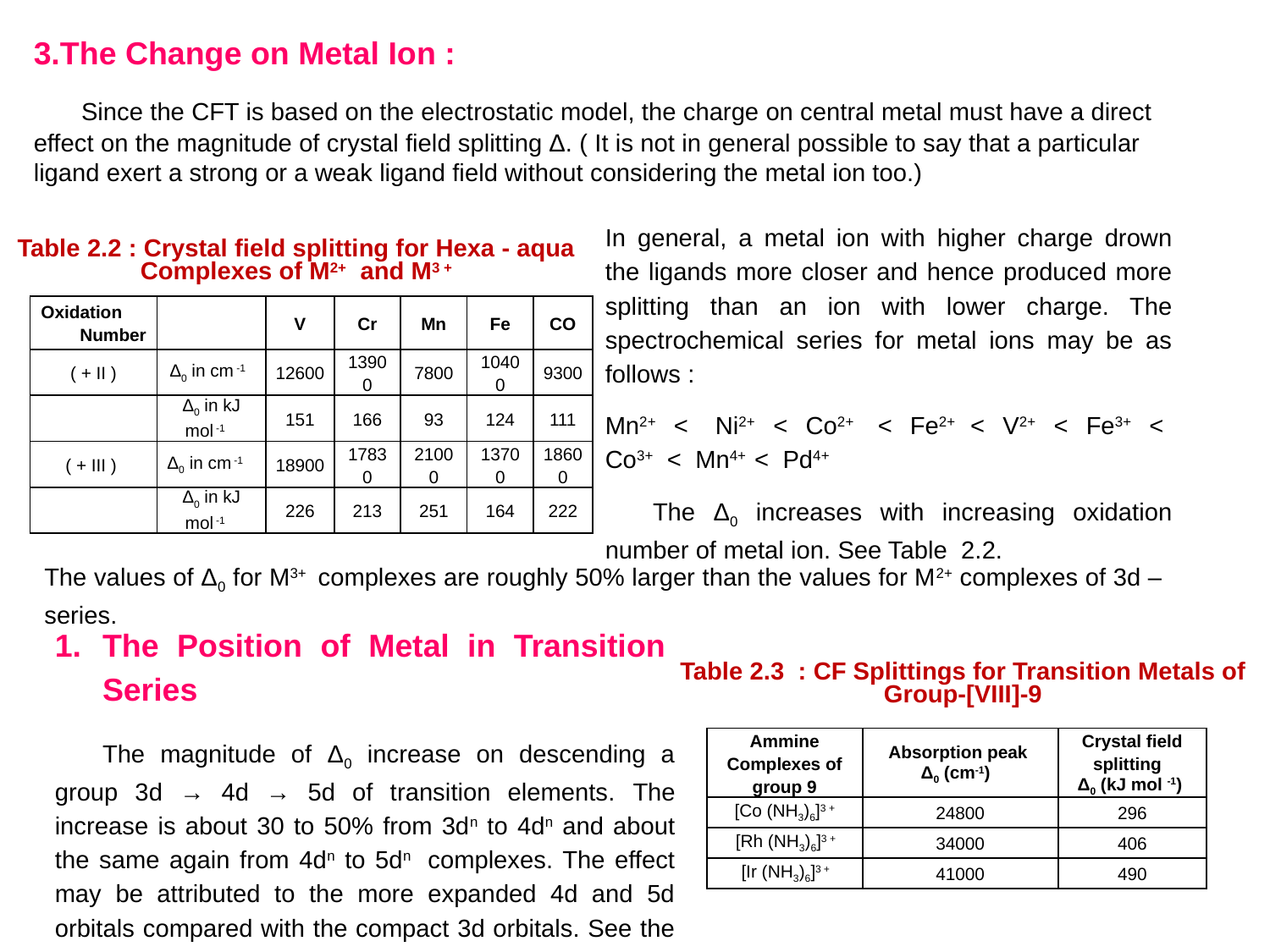

3.The Change on Metal Ion :
	Since the CFT is based on the electrostatic model, the charge on central metal must have a direct effect on the magnitude of crystal field splitting Δ. ( It is not in general possible to say that a particular ligand exert a strong or a weak ligand field without considering the metal ion too.)
In general, a metal ion with higher charge drown the ligands more closer and hence produced more splitting than an ion with lower charge. The spectrochemical series for metal ions may be as follows :
Mn2+  ˂   Ni2+  ˂  Co2+   ˂  Fe2+  ˂  V2+  ˂  Fe3+  ˂  Co3+  ˂  Mn4+  ˂  Pd4+
	The Δ0 increases with increasing oxidation number of metal ion. See Table  2.2.
Table 2.2 : Crystal field splitting for Hexa - aqua Complexes of M2+  and M3 +
| Oxidation Number |  | V | Cr | Mn | Fe | CO |
| --- | --- | --- | --- | --- | --- | --- |
| ( + II ) | Δ0 in cm -1 | 12600 | 13900 | 7800 | 10400 | 9300 |
|  | Δ0 in kJ mol -1 | 151 | 166 | 93 | 124 | 111 |
| ( + III ) | Δ0 in cm -1 | 18900 | 17830 | 21000 | 13700 | 18600 |
|  | Δ0 in kJ mol -1 | 226 | 213 | 251 | 164 | 222 |
The values of Δ0 for M3+  complexes are roughly 50% larger than the values for M2+ complexes of 3d – series.
The  Position  of  Metal  in  Transition  Series
	The magnitude of Δ0 increase on descending a group 3d → 4d → 5d of transition elements. The increase is about 30 to 50% from 3dn to 4dn and about the same again from 4dn to 5dn  complexes. The effect may be attributed to the more expanded 4d and 5d orbitals compared with the compact 3d orbitals. See the table 2.3
Table 2.3  : CF Splittings for Transition Metals of Group-[VIII]-9
| Ammine Complexes of group 9 | Absorption peak Δ0 (cm-1) | Crystal field splitting Δ0 (kJ mol -1) |
| --- | --- | --- |
| [Co (NH3)6]3 + | 24800 | 296 |
| [Rh (NH3)6]3 + | 34000 | 406 |
| [Ir (NH3)6]3 + | 41000 | 490 |